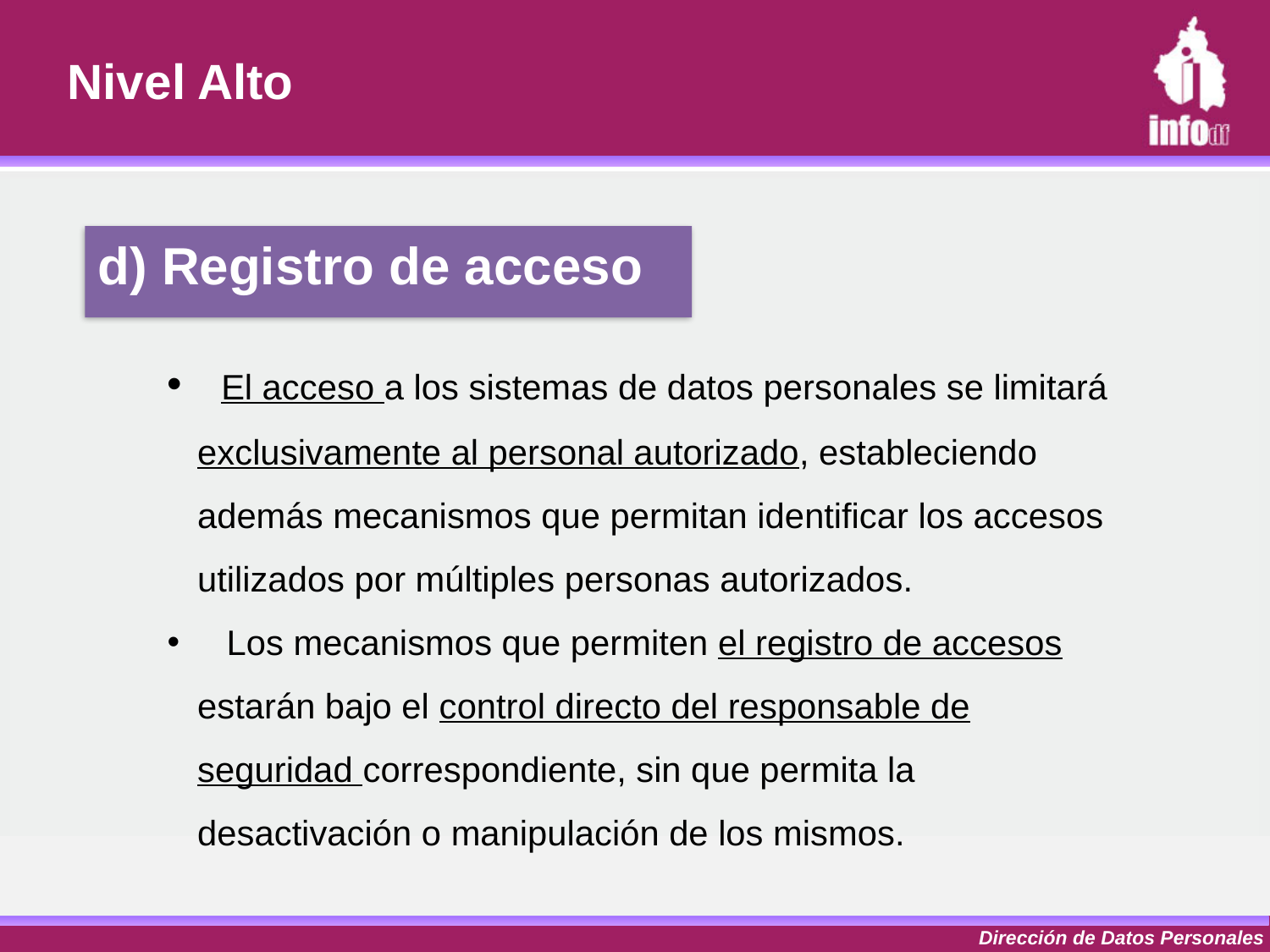

# Nivel Alto

d) Registro de acceso

  El acceso a los sistemas de datos personales se limitará exclusivamente al personal autorizado, estableciendo además mecanismos que permitan identificar los accesos utilizados por múltiples personas autorizados.
   Los mecanismos que permiten el registro de accesos estarán bajo el control directo del responsable de seguridad correspondiente, sin que permita la desactivación o manipulación de los mismos.